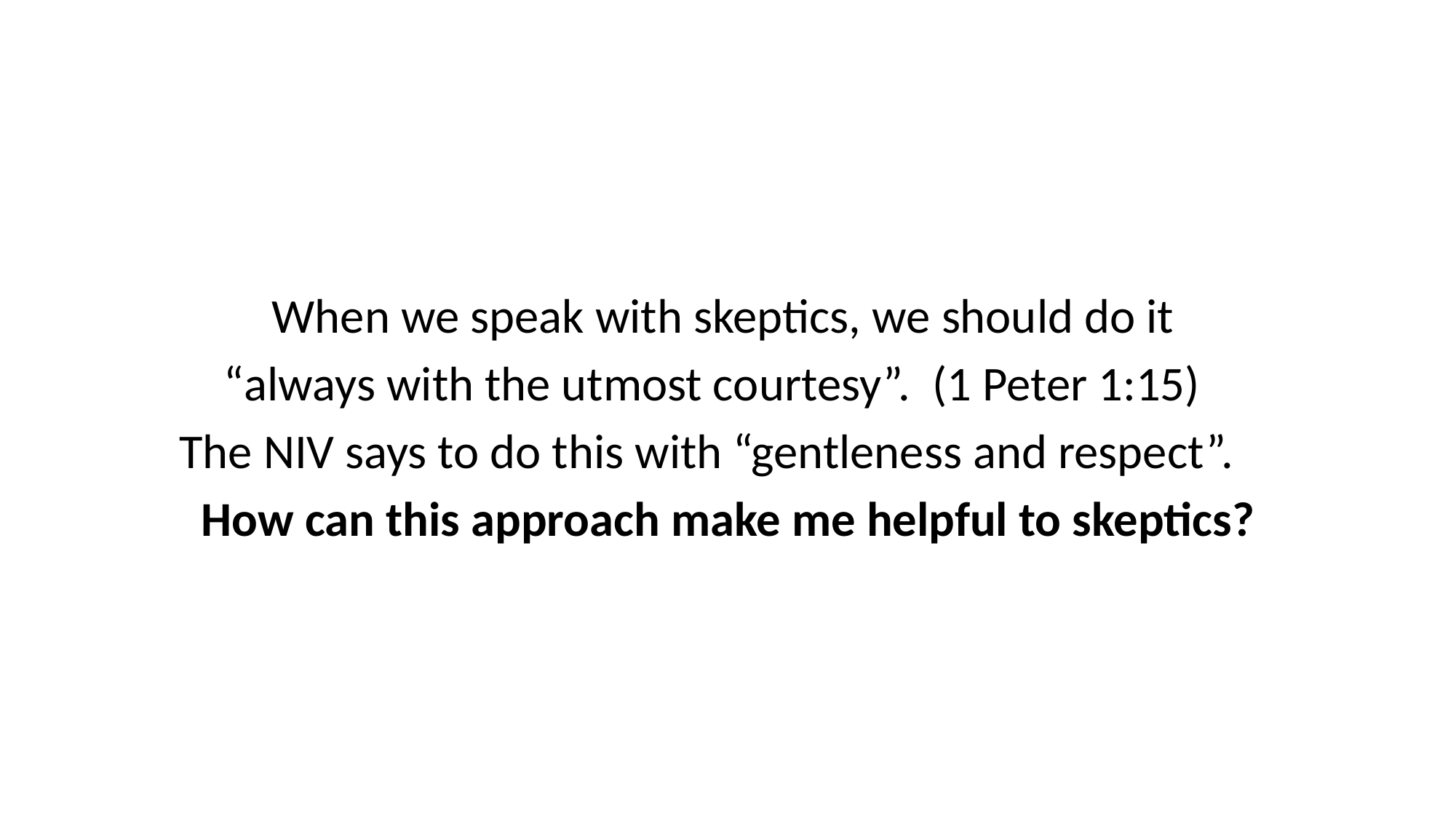

When we speak with skeptics, we should do it
“always with the utmost courtesy”.  (1 Peter 1:15)
The NIV says to do this with “gentleness and respect”.
How can this approach make me helpful to skeptics?